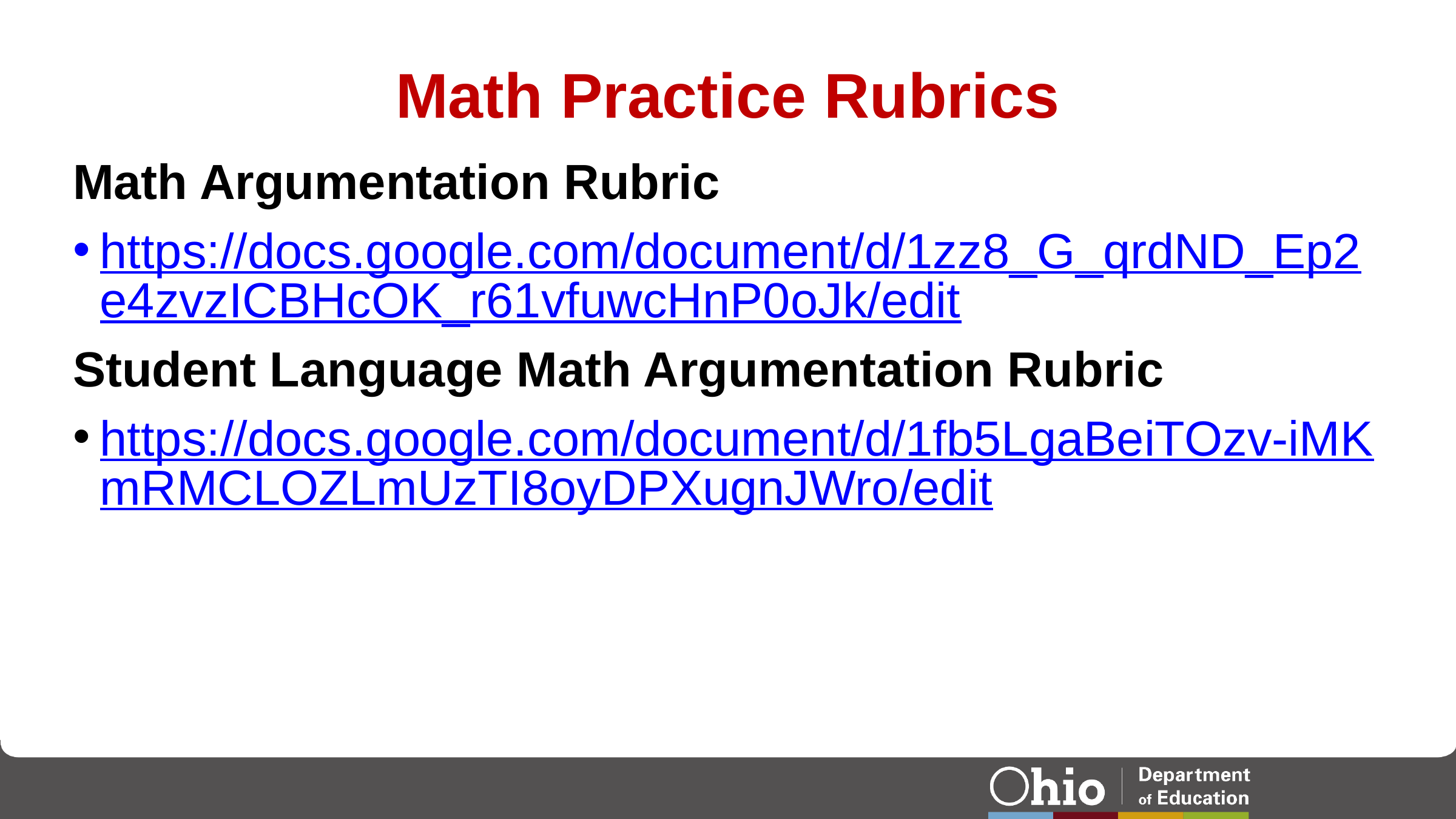

# Math Practice Rubrics
Math Argumentation Rubric
https://docs.google.com/document/d/1zz8_G_qrdND_Ep2e4zvzICBHcOK_r61vfuwcHnP0oJk/edit
Student Language Math Argumentation Rubric
https://docs.google.com/document/d/1fb5LgaBeiTOzv-iMKmRMCLOZLmUzTI8oyDPXugnJWro/edit